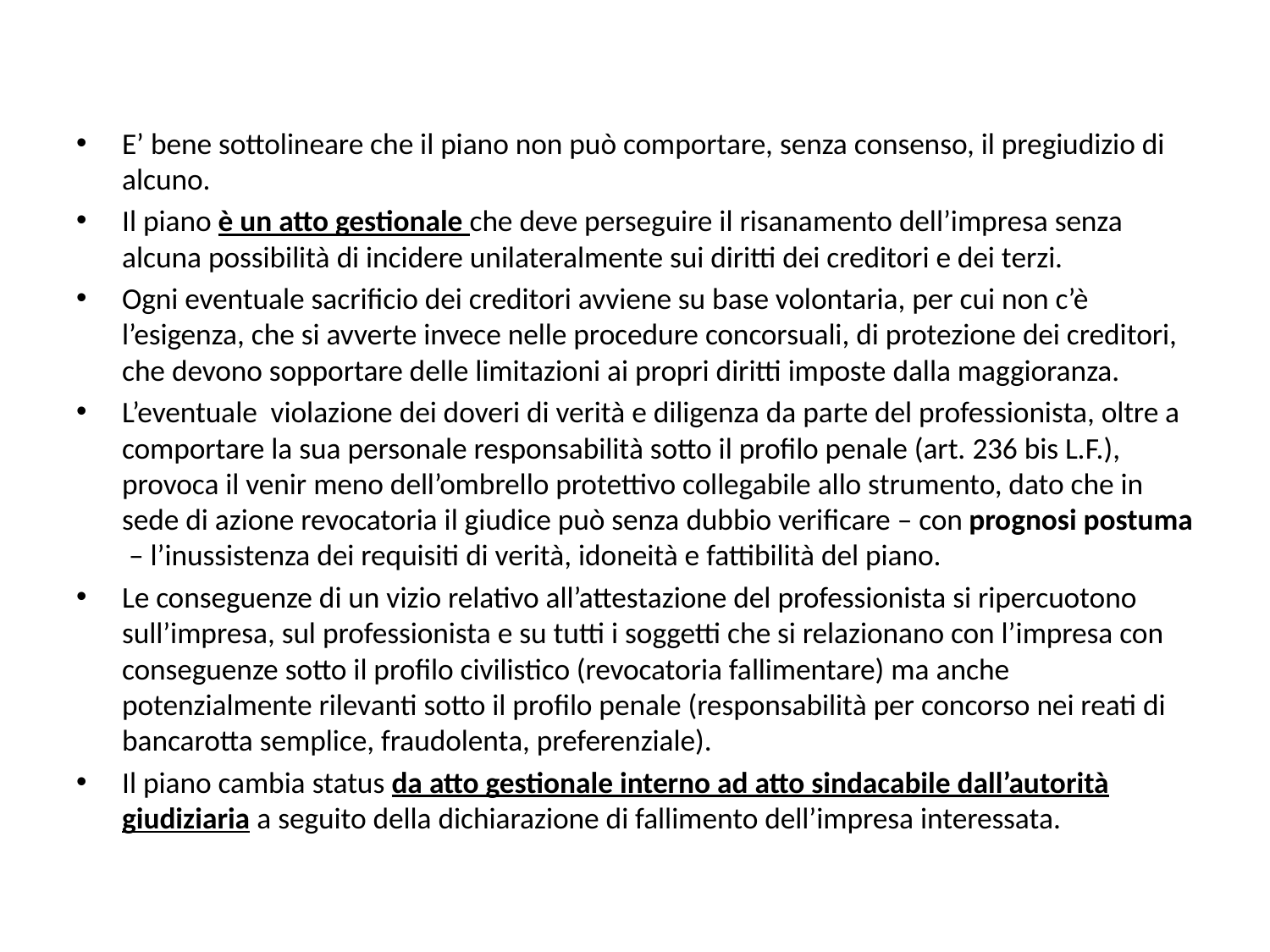

E’ bene sottolineare che il piano non può comportare, senza consenso, il pregiudizio di alcuno.
Il piano è un atto gestionale che deve perseguire il risanamento dell’impresa senza alcuna possibilità di incidere unilateralmente sui diritti dei creditori e dei terzi.
Ogni eventuale sacrificio dei creditori avviene su base volontaria, per cui non c’è l’esigenza, che si avverte invece nelle procedure concorsuali, di protezione dei creditori, che devono sopportare delle limitazioni ai propri diritti imposte dalla maggioranza.
L’eventuale  violazione dei doveri di verità e diligenza da parte del professionista, oltre a comportare la sua personale responsabilità sotto il profilo penale (art. 236 bis L.F.), provoca il venir meno dell’ombrello protettivo collegabile allo strumento, dato che in sede di azione revocatoria il giudice può senza dubbio verificare – con prognosi postuma  – l’inussistenza dei requisiti di verità, idoneità e fattibilità del piano.
Le conseguenze di un vizio relativo all’attestazione del professionista si ripercuotono sull’impresa, sul professionista e su tutti i soggetti che si relazionano con l’impresa con conseguenze sotto il profilo civilistico (revocatoria fallimentare) ma anche potenzialmente rilevanti sotto il profilo penale (responsabilità per concorso nei reati di bancarotta semplice, fraudolenta, preferenziale).
Il piano cambia status da atto gestionale interno ad atto sindacabile dall’autorità giudiziaria a seguito della dichiarazione di fallimento dell’impresa interessata.